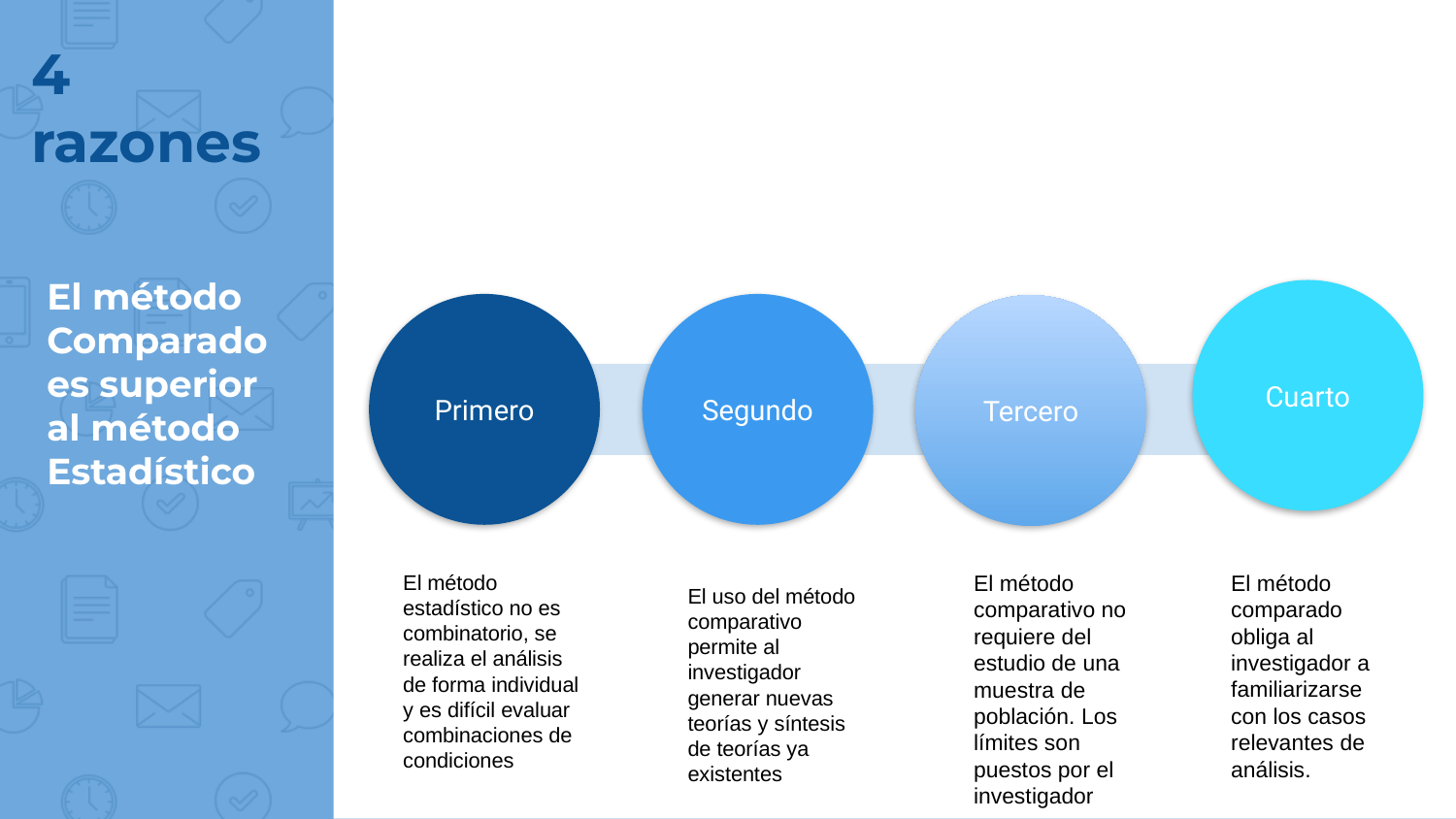

4 razones
# El método Comparado es superior al método Estadístico
Cuarto
Primero
Segundo
Tercero

El método estadístico no es combinatorio, se realiza el análisis de forma individual y es difícil evaluar combinaciones de condiciones
El método comparativo no requiere del estudio de una muestra de población. Los límites son puestos por el investigador
El método comparado obliga al investigador a familiarizarse con los casos relevantes de análisis.
El uso del método comparativo permite al investigador generar nuevas teorías y síntesis de teorías ya existentes